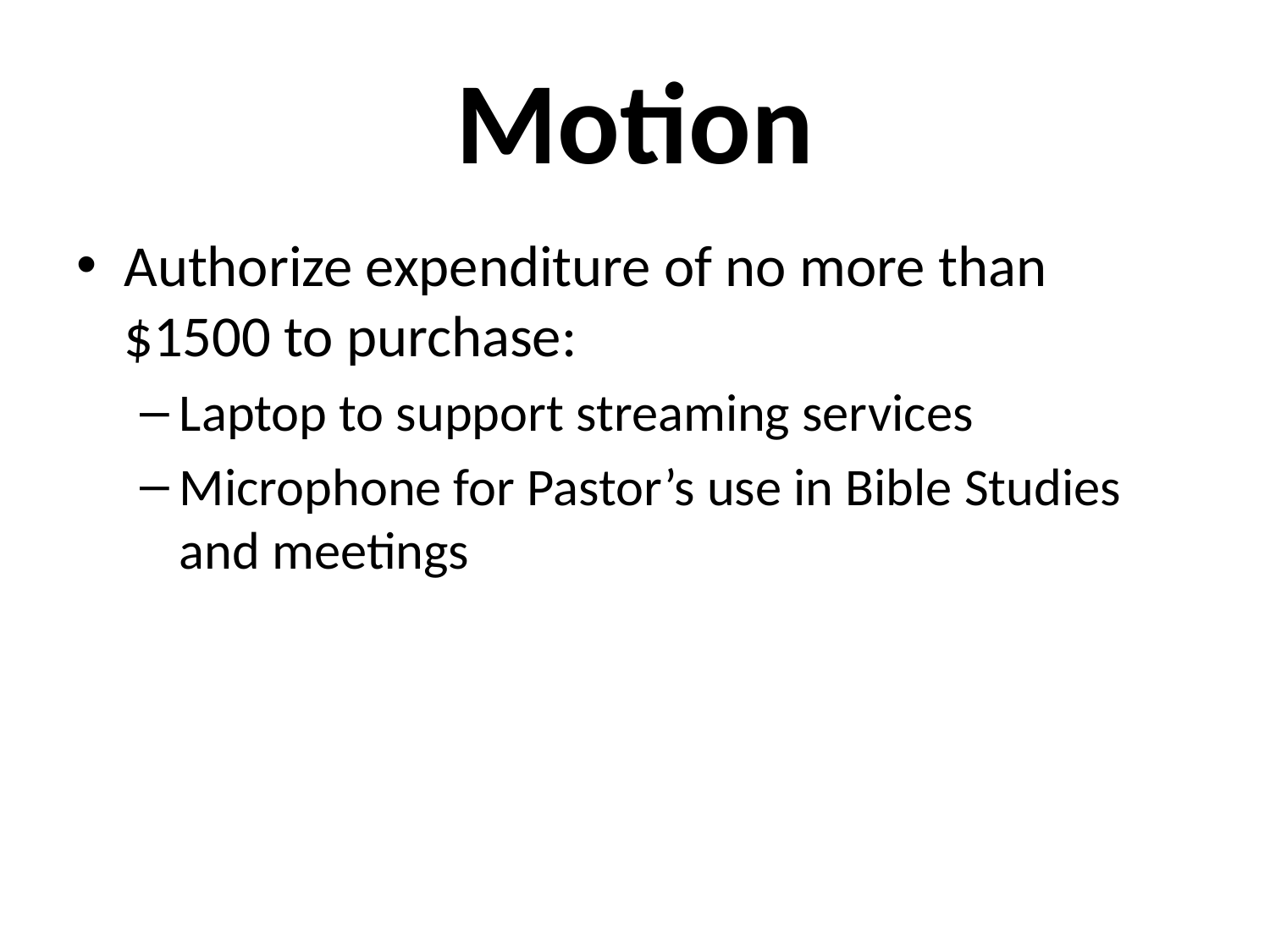

# Motion
Authorize expenditure of no more than $1500 to purchase:
Laptop to support streaming services
Microphone for Pastor’s use in Bible Studies and meetings